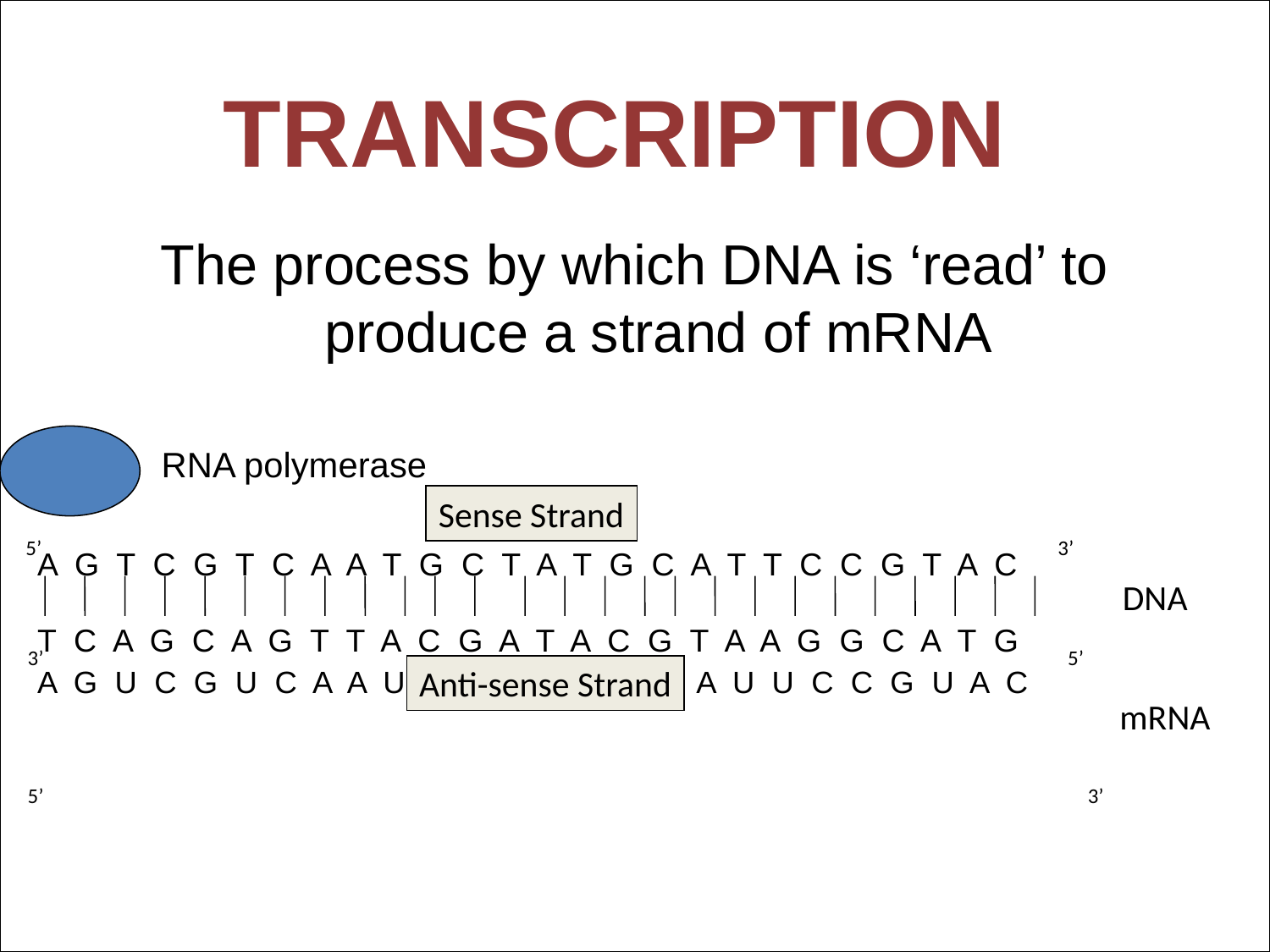

TRANSCRIPTION

The process by which DNA is ‘read’ to produce a strand of mRNA

RNA polymerase
Sense Strand
5’
3’
A  G  T  C  G  T  C  A  A  T  G  C  T  A  T  G  C  A  T  T  C  C  G  T  A  C

T  C  A  G  C  A  G  T  T  A  C  G  A  T  A  C  G  T  A  A  G  G  C  A  T  G
DNA

3’
5’
Anti-sense Strand
A  G  U  C  G  U  C  A  A  U  G  C  U  A  U  G  C  A  U  U  C  C  G  U  A  C
mRNA
5’
3’